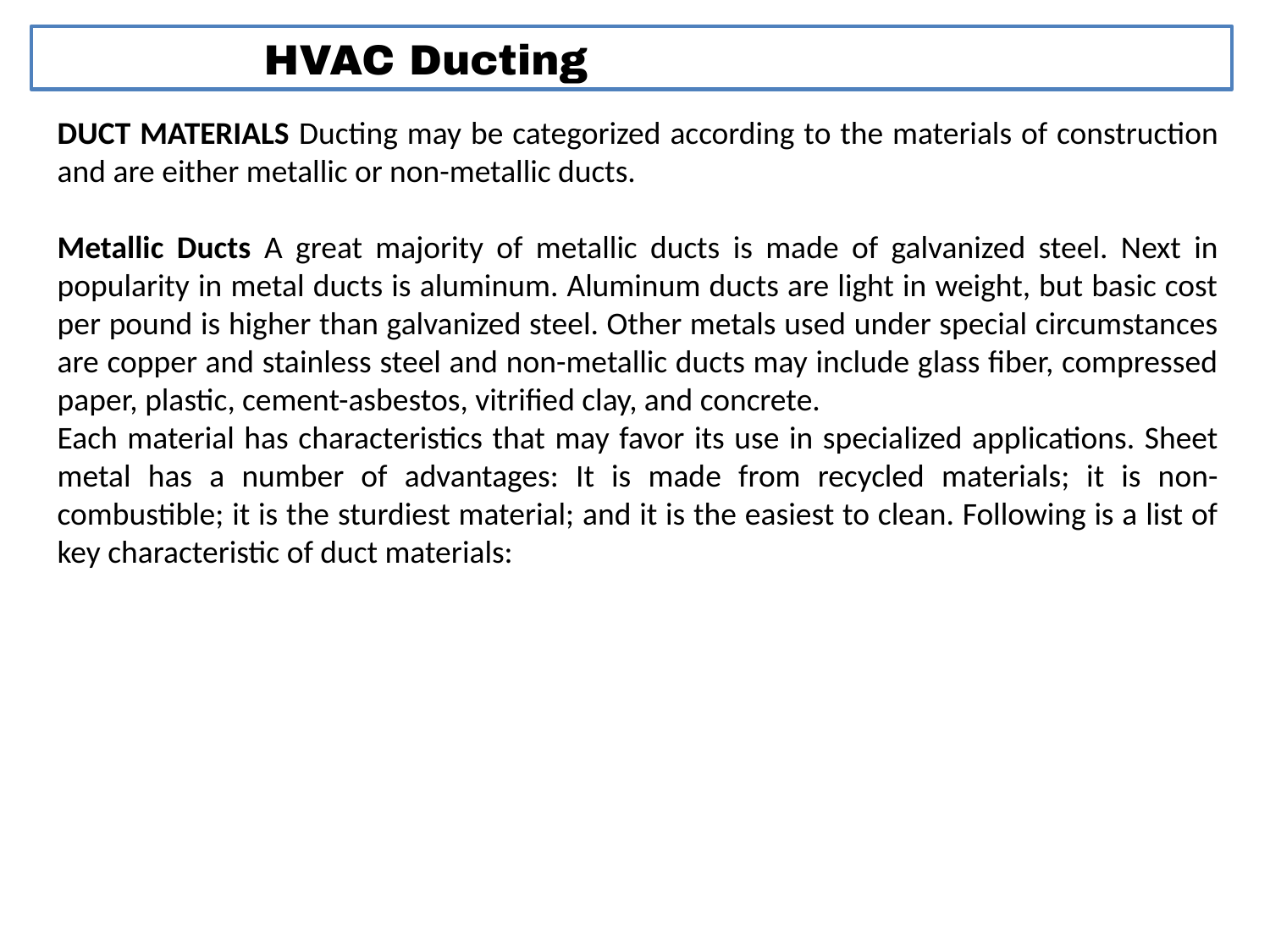

HVAC Ducting
DUCT MATERIALS Ducting may be categorized according to the materials of construction and are either metallic or non-metallic ducts.

Metallic Ducts A great majority of metallic ducts is made of galvanized steel. Next in popularity in metal ducts is aluminum. Aluminum ducts are light in weight, but basic cost per pound is higher than galvanized steel. Other metals used under special circumstances are copper and stainless steel and non-metallic ducts may include glass fiber, compressed paper, plastic, cement-asbestos, vitrified clay, and concrete.
Each material has characteristics that may favor its use in specialized applications. Sheet metal has a number of advantages: It is made from recycled materials; it is non-combustible; it is the sturdiest material; and it is the easiest to clean. Following is a list of key characteristic of duct materials: